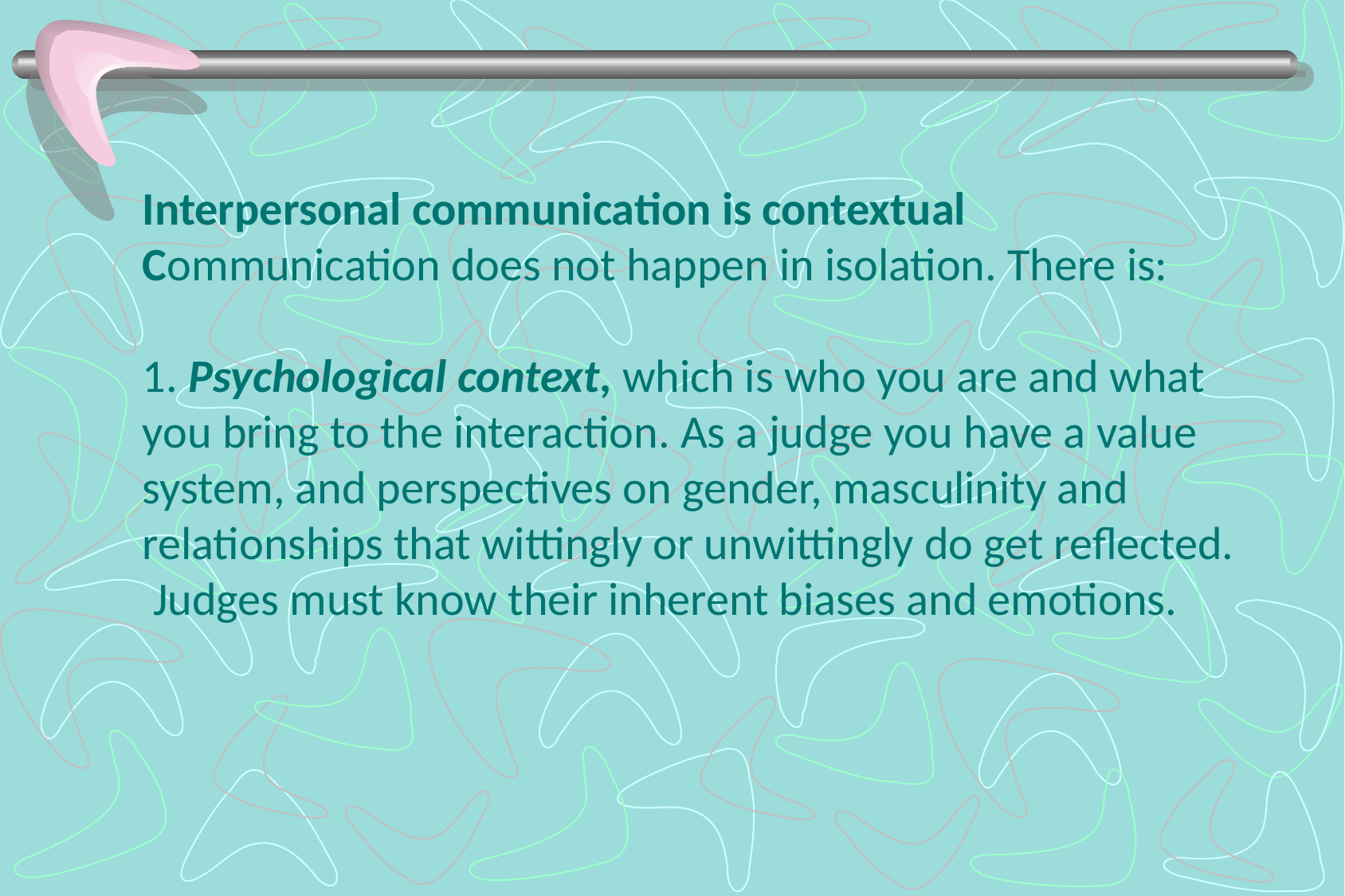

# Interpersonal communication is contextual Communication does not happen in isolation. There is: 1. Psychological context, which is who you are and what you bring to the interaction. As a judge you have a value system, and perspectives on gender, masculinity and  relationships that wittingly or unwittingly do get reflected. Judges must know their inherent biases and emotions.